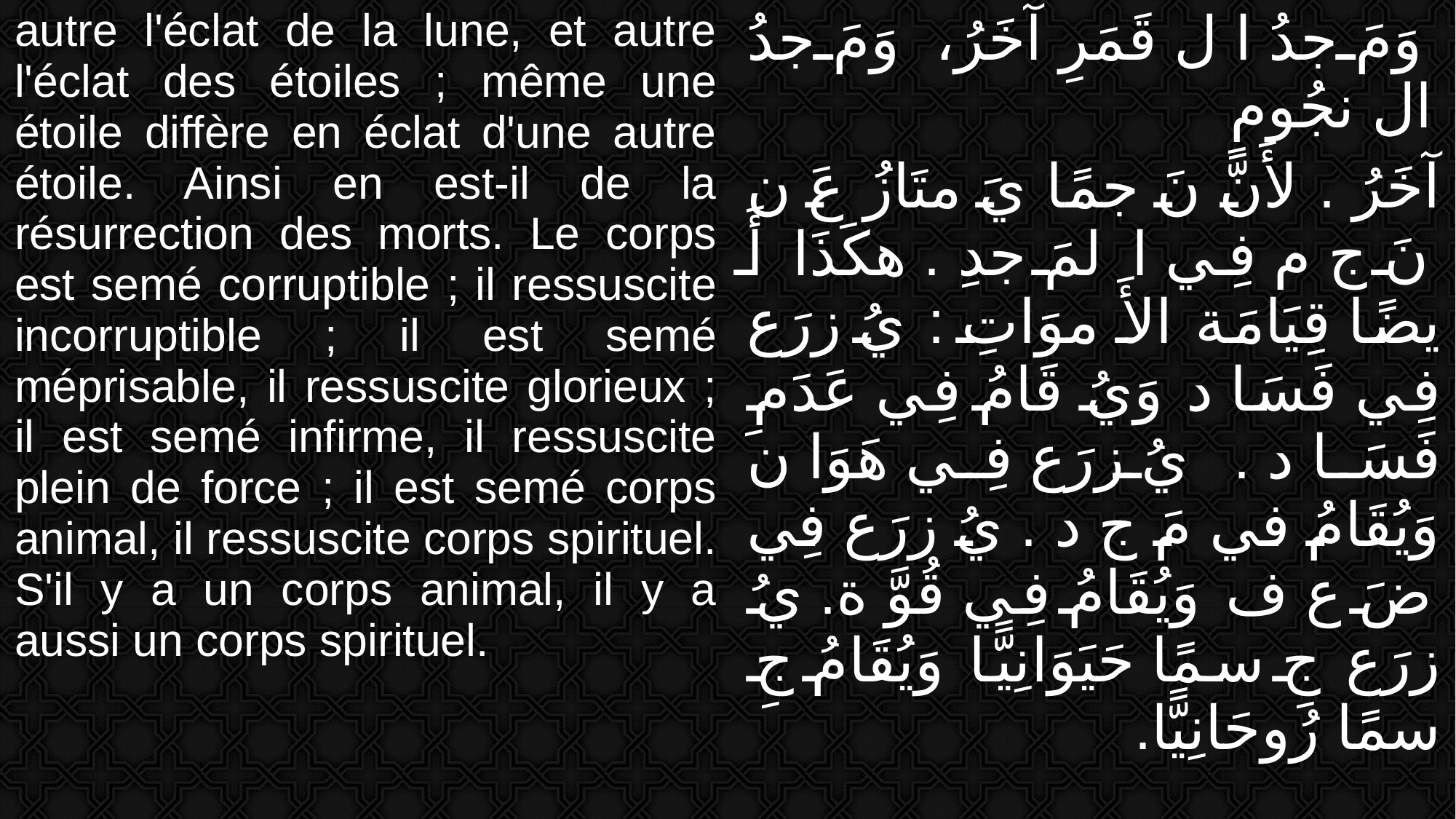

| autre l'éclat de la lune, et autre l'éclat des étoiles ; même une étoile diffère en éclat d'une autre étoile. Ainsi en est-il de la résurrection des morts. Le corps est semé corruptible ; il ressuscite incorruptible ; il est semé méprisable, il ressuscite glorieux ; il est semé infirme, il ressuscite plein de force ; il est semé corps animal, il ressuscite corps spirituel. S'il y a un corps animal, il y a aussi un corps spirituel. | وَمَ جدُ ا ل قَمَرِ آخَرُ، وَمَ جدُ ال نجُومِ آخَرُ . لأَنَّ نَ جمًا يَ متَازُ عَ ن نَ ج م فِي ا لمَ جدِ . هكَذَا أَ يضًا قِيَامَة الأَ موَاتِ : يُ زرَع فِي فَسَا د وَيُ قَامُ فِي عَدَمِ فَسَا د . يُ زرَع فِي هَوَا ن وَيُقَامُ في مَ ج د . يُ زرَع فِي ضَ ع ف وَيُقَامُ فِي قُوَّ ة. يُ زرَع جِ سمًا حَيَوَانِيًّا وَيُقَامُ جِ سمًا رُوحَانِيًّا. |
| --- | --- |